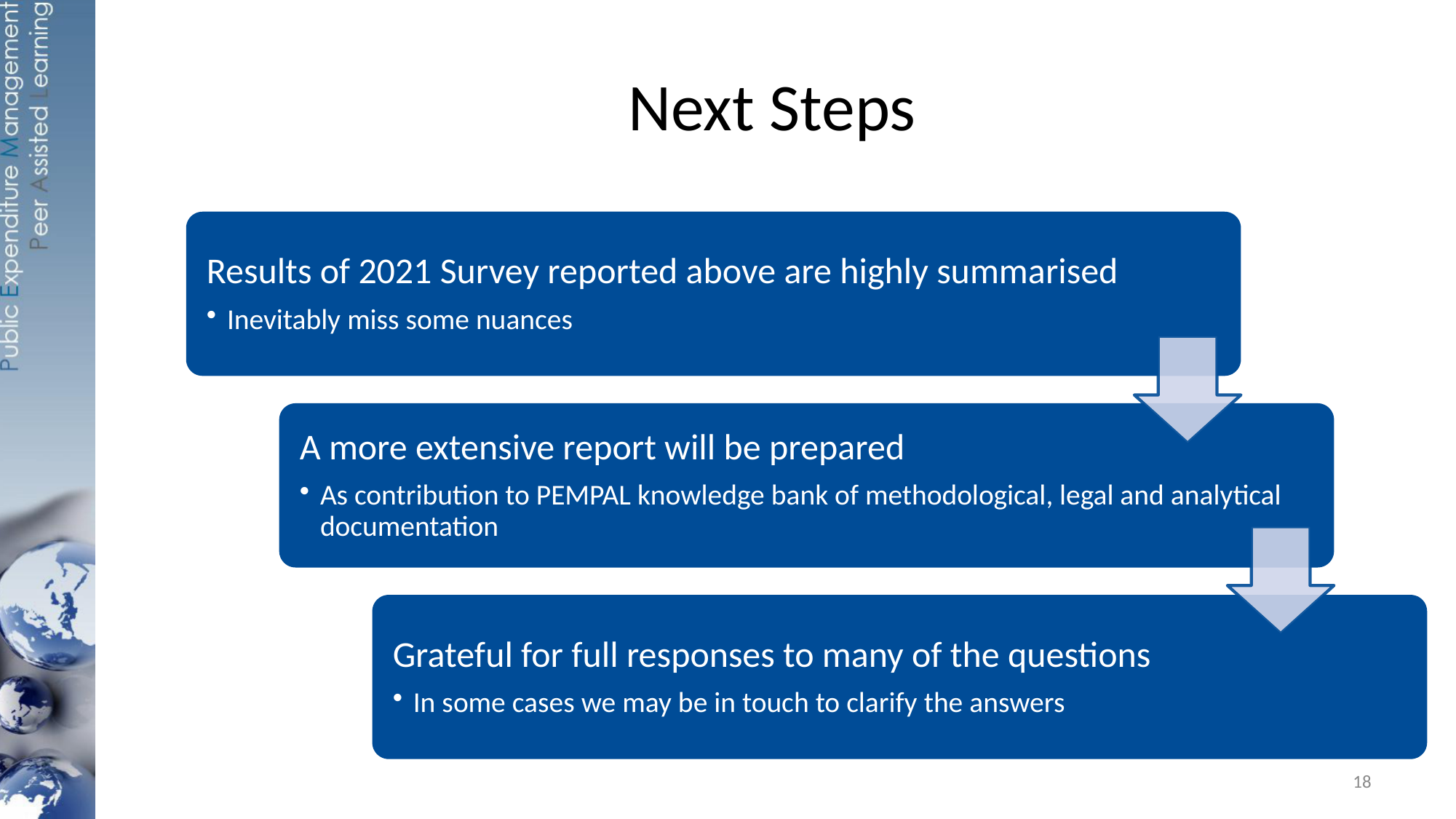

# Next Steps
Results of 2021 Survey reported above are highly summarised
Inevitably miss some nuances
A more extensive report will be prepared
As contribution to PEMPAL knowledge bank of methodological, legal and analytical documentation
Grateful for full responses to many of the questions
In some cases we may be in touch to clarify the answers

18